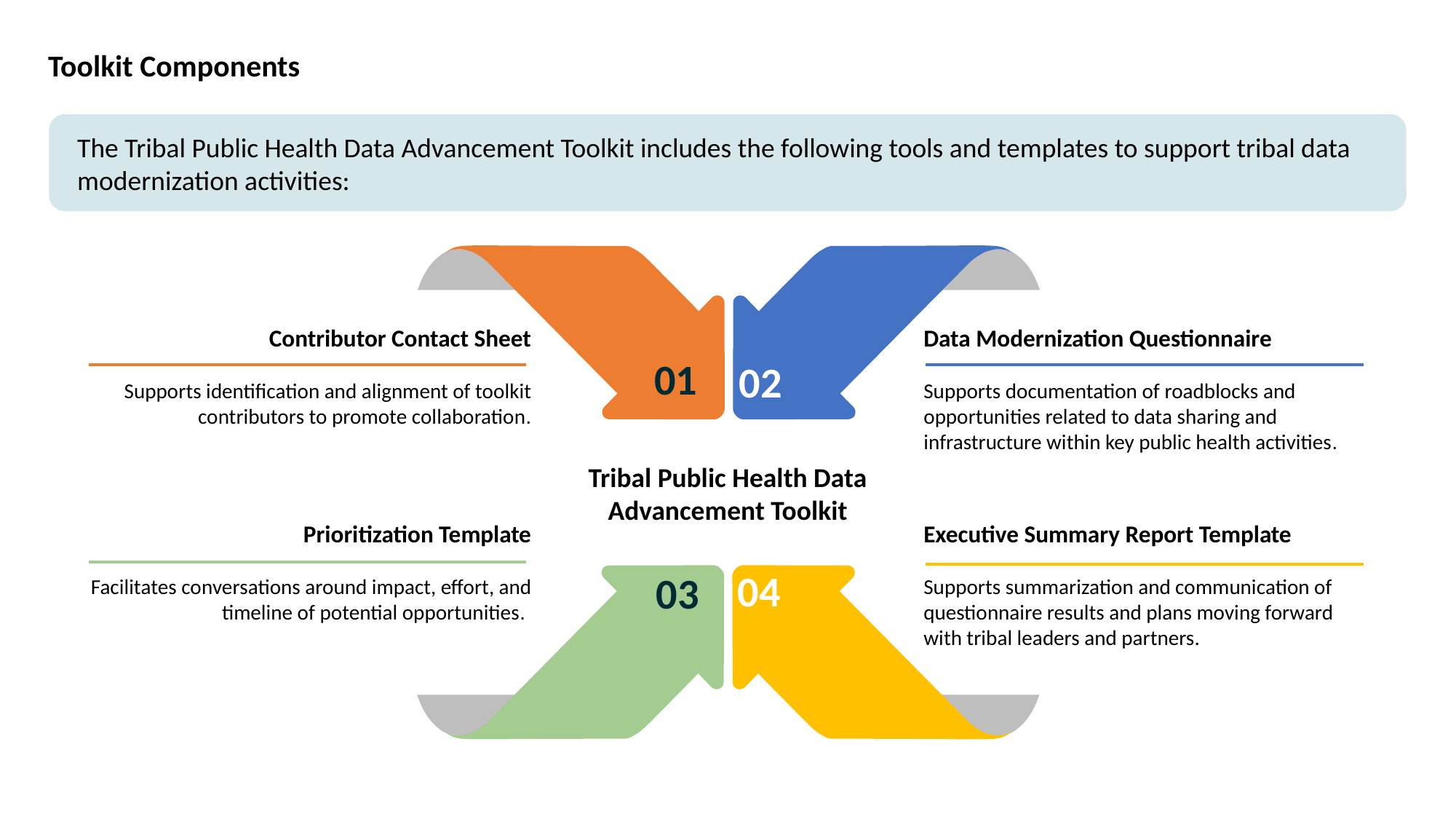

# Toolkit Components

The Tribal Public Health Data Advancement Toolkit includes the following tools and templates to support tribal data modernization activities:
The Tribal Public Health Data Advancement Toolkit includes the following tools and templates to support tribal data modernization activities:
Tribal Public Health Data Advancement Toolkit
01
Contributor Contact Sheet
Supports identification and alignment of toolkit contributors to promote collaboration
02
Data Modernization Questionnaire
Supports documentation of roadblocks and opportunities related to data sharing and infrastructure within key public health activities.
03
Prioritization Template
Facilitates conversations around impact, effort, and timeline of potential opportunities.
04
Executive Summary Report Template
Supports summarization and communication of questionnaire results and plans moving forward with tribal leaders and partners

Data Modernization Questionnaire

Supports documentation of roadblocks and opportunities related to data sharing and infrastructure within key public health activities.
Contributor Contact Sheet

Supports identification and alignment of toolkit contributors to promote collaboration.
01
02

Tribal Public Health Data Advancement Toolkit
Executive Summary Report Template

Supports summarization and communication of questionnaire results and plans moving forward with tribal leaders and partners.
Prioritization Template

Facilitates conversations around impact, effort, and timeline of potential opportunities.
04
03